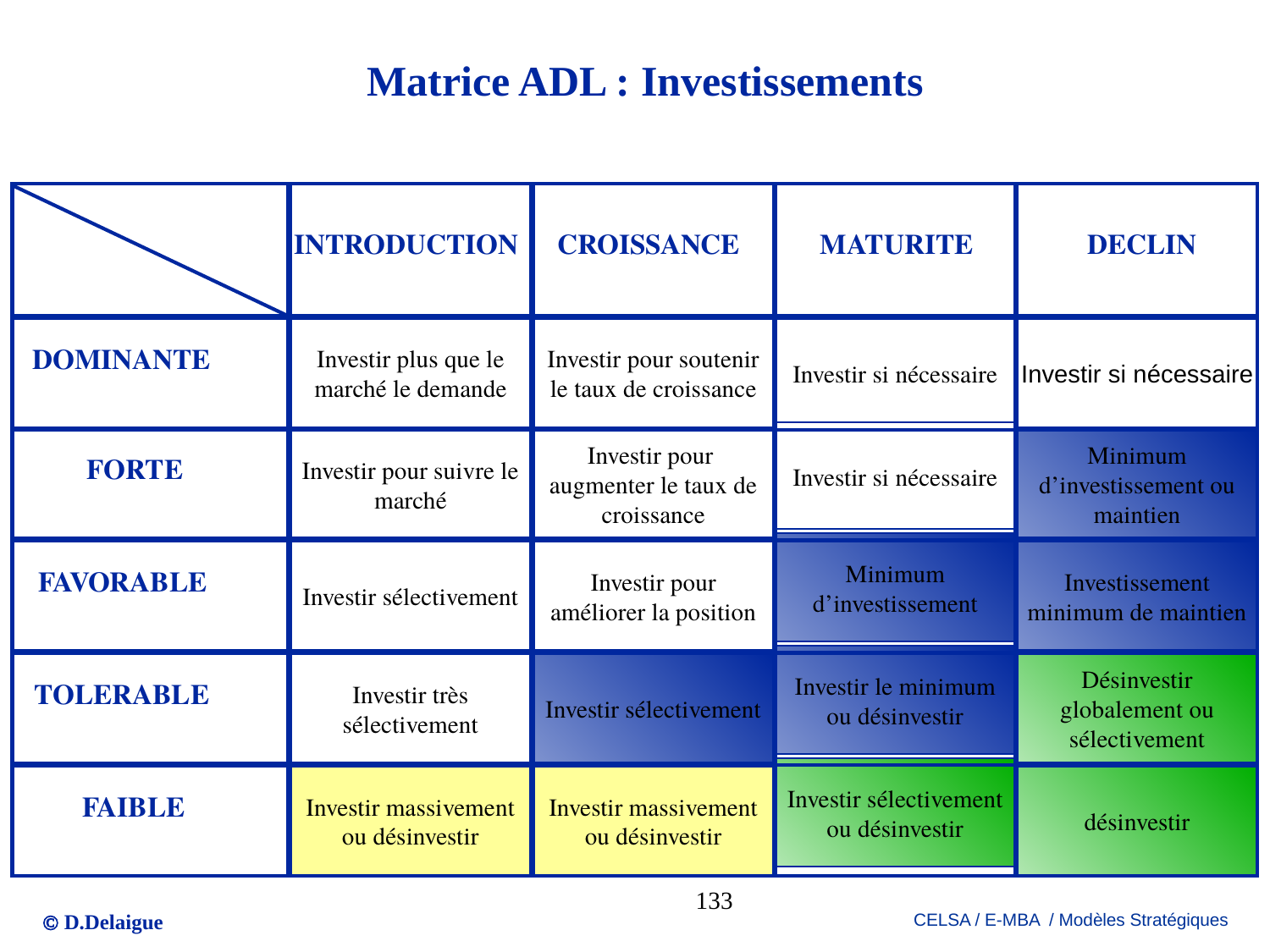

# Matrice ADL : Investissements

INTRODUCTION
CROISSANCE
MATURITE
DECLIN

Investir plus que le
marché le demande
Investir pour soutenir
le taux de croissance
Investir si nécessaire
Investir si nécessaire
DOMINANTE
Investir si nécessaire

Investir pour suivre le
marché
Investir pour
augmenter le taux de
croissance
Minimum
d’investissement ou
maintien
FORTE
Minimum
d’investissement

Investir sélectivement
Investir pour
améliorer la position
Investissement
minimum de maintien
FAVORABLE
Investir le minimum
ou désinvestir

Investir très
sélectivement
Investir sélectivement
Désinvestir
globalement ou
sélectivement
TOLERABLE
Investir sélectivement
ou désinvestir

Investir massivement
ou désinvestir
Investir massivement
ou désinvestir
désinvestir
FAIBLE
133